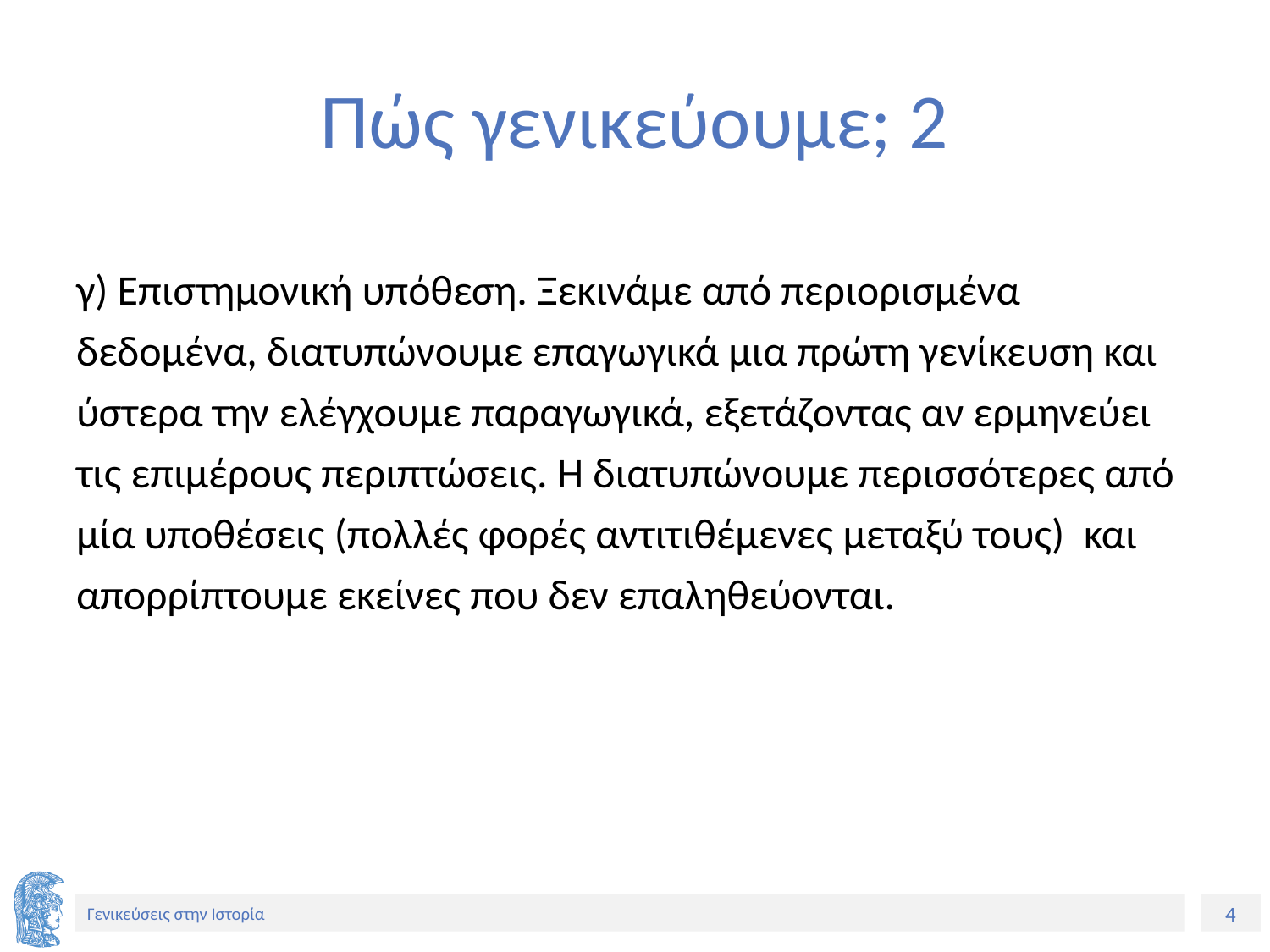

# Πώς γενικεύουμε; 2
γ) Επιστημονική υπόθεση. Ξεκινάμε από περιορισμένα δεδομένα, διατυπώνουμε επαγωγικά μια πρώτη γενίκευση και ύστερα την ελέγχουμε παραγωγικά, εξετάζοντας αν ερμηνεύει τις επιμέρους περιπτώσεις. Η διατυπώνουμε περισσότερες από μία υποθέσεις (πολλές φορές αντιτιθέμενες μεταξύ τους)  και απορρίπτουμε εκείνες που δεν επαληθεύονται.